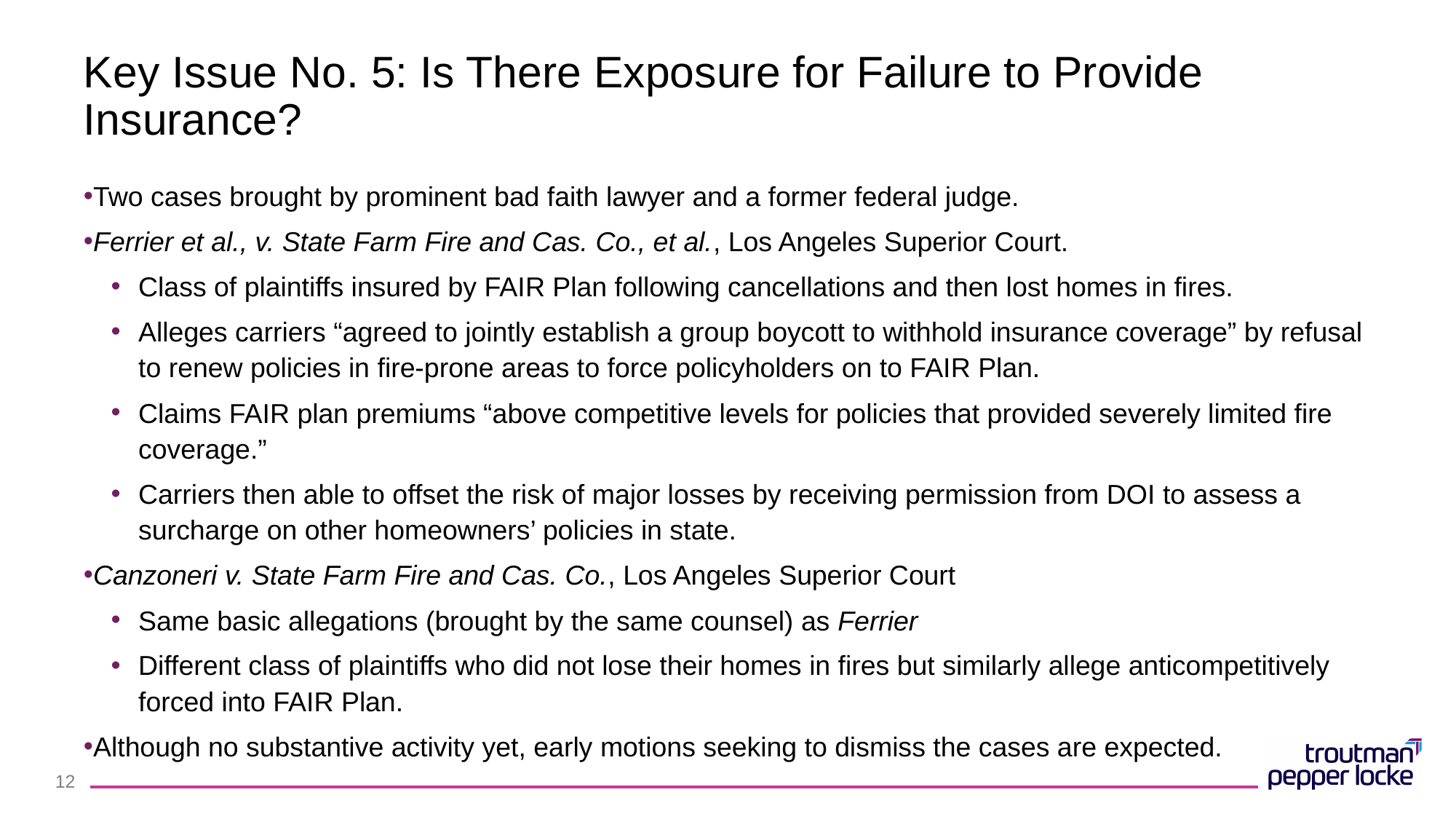

# Key Issue No. 5: Is There Exposure for Failure to Provide Insurance?
Two cases brought by prominent bad faith lawyer and a former federal judge.
Ferrier et al., v. State Farm Fire and Cas. Co., et al., Los Angeles Superior Court.
Class of plaintiffs insured by FAIR Plan following cancellations and then lost homes in fires.
Alleges carriers “agreed to jointly establish a group boycott to withhold insurance coverage” by refusal to renew policies in fire-prone areas to force policyholders on to FAIR Plan.
Claims FAIR plan premiums “above competitive levels for policies that provided severely limited fire coverage.”
Carriers then able to offset the risk of major losses by receiving permission from DOI to assess a surcharge on other homeowners’ policies in state.
Canzoneri v. State Farm Fire and Cas. Co., Los Angeles Superior Court
Same basic allegations (brought by the same counsel) as Ferrier
Different class of plaintiffs who did not lose their homes in fires but similarly allege anticompetitively forced into FAIR Plan.
Although no substantive activity yet, early motions seeking to dismiss the cases are expected.